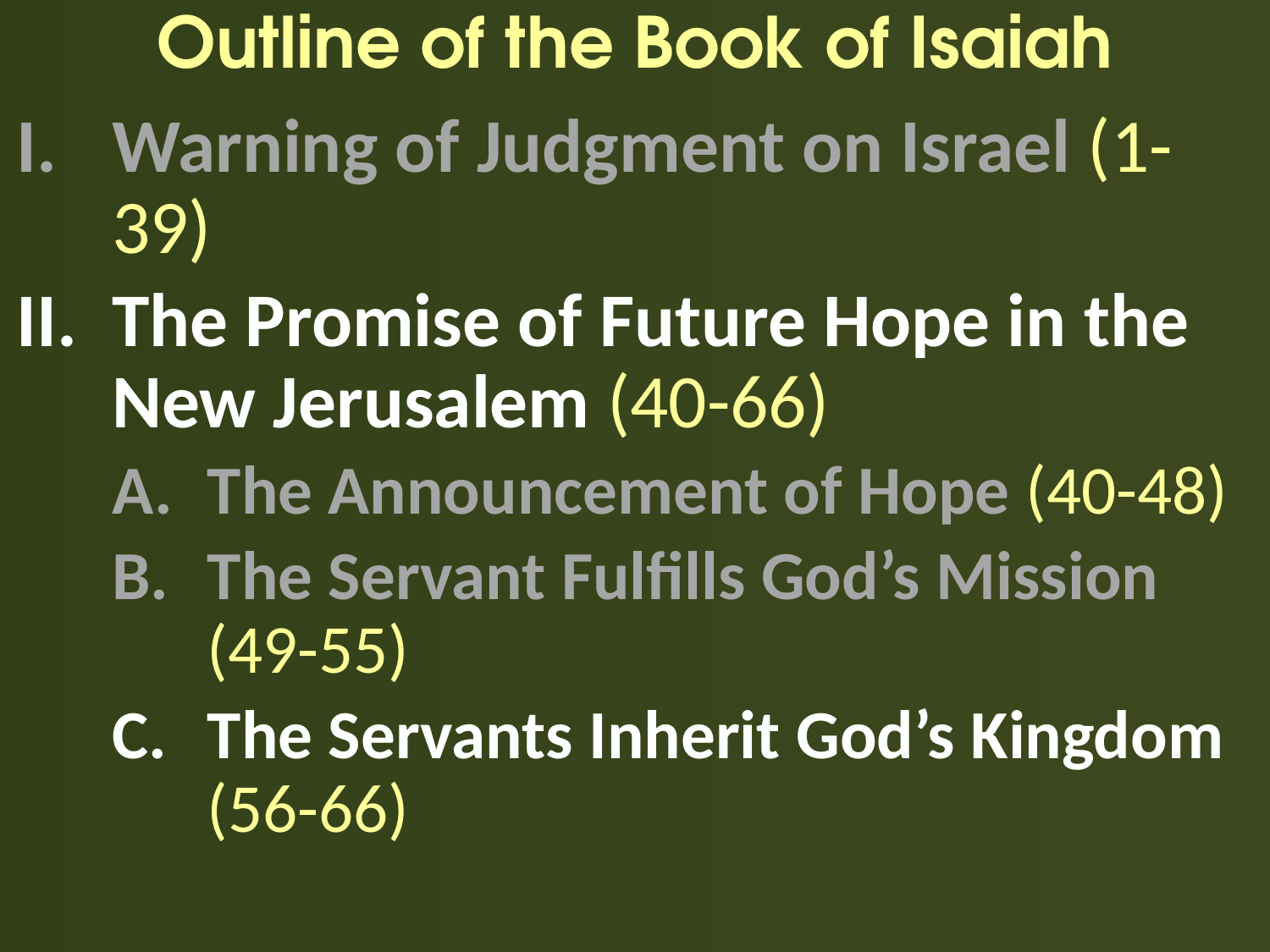

# Outline of the Book of Isaiah
Warning of Judgment on Israel (1-39)
The Promise of Future Hope in the New Jerusalem (40-66)
The Announcement of Hope (40-48)
The Servant Fulfills God’s Mission (49-55)
The Servants Inherit God’s Kingdom (56-66)